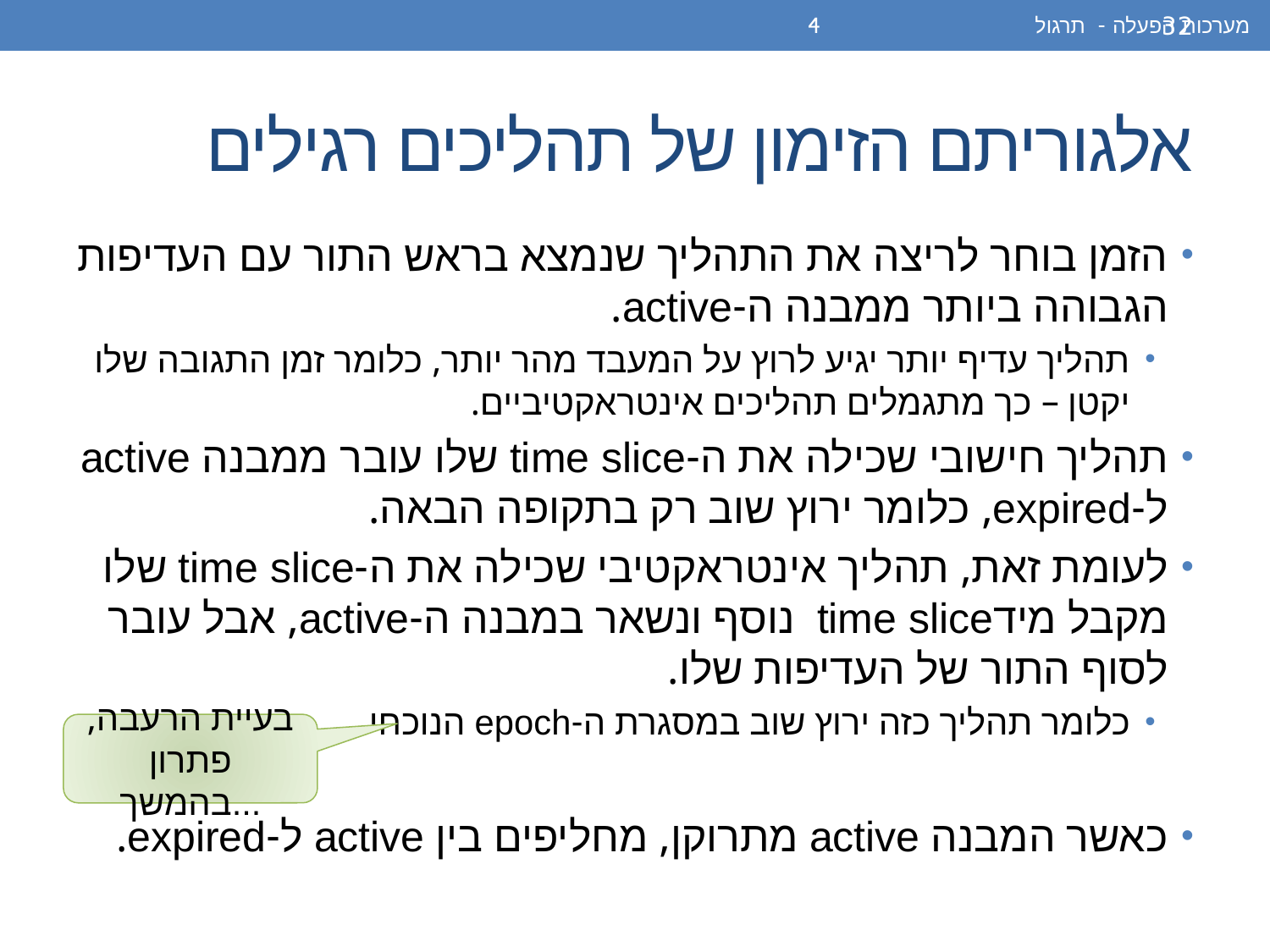

מערכות הפעלה - תרגול 4
32
# אלגוריתם הזימון של תהליכים רגילים
הזמן בוחר לריצה את התהליך שנמצא בראש התור עם העדיפות הגבוהה ביותר ממבנה ה-active.
תהליך עדיף יותר יגיע לרוץ על המעבד מהר יותר, כלומר זמן התגובה שלו יקטן – כך מתגמלים תהליכים אינטראקטיביים.
תהליך חישובי שכילה את ה-time slice שלו עובר ממבנה active ל-expired, כלומר ירוץ שוב רק בתקופה הבאה.
לעומת זאת, תהליך אינטראקטיבי שכילה את ה-time slice שלו מקבל מידtime slice  נוסף ונשאר במבנה ה-active, אבל עובר לסוף התור של העדיפות שלו.
כלומר תהליך כזה ירוץ שוב במסגרת ה-epoch הנוכחי.

כאשר המבנה active מתרוקן, מחליפים בין active ל-expired.
בעיית הרעבה, פתרון בהמשך...